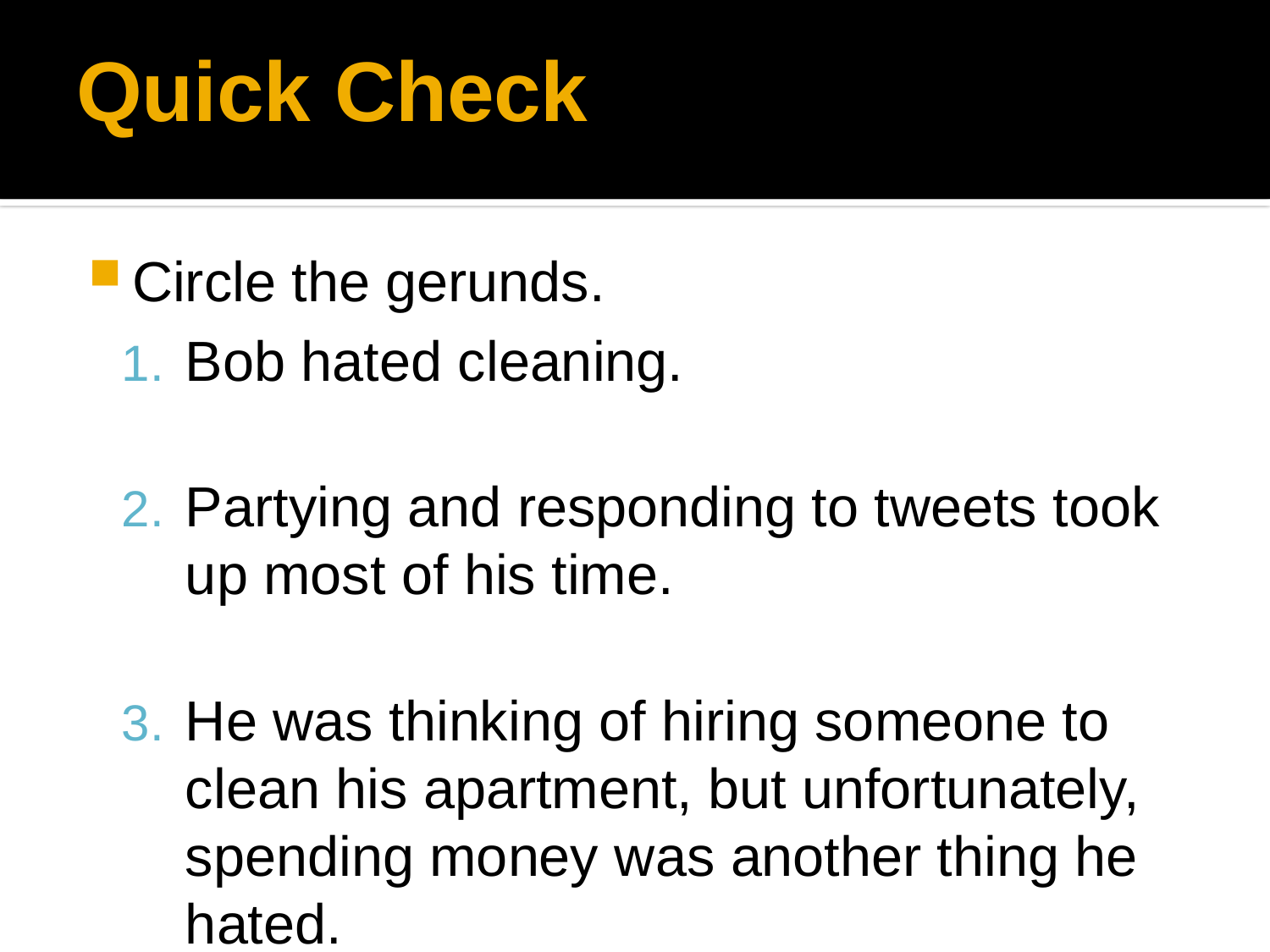

# Quick Check
Circle the gerunds.
Bob hated cleaning.

Partying and responding to tweets took up most of his time.

He was thinking of hiring someone to clean his apartment, but unfortunately, spending money was another thing he hated.